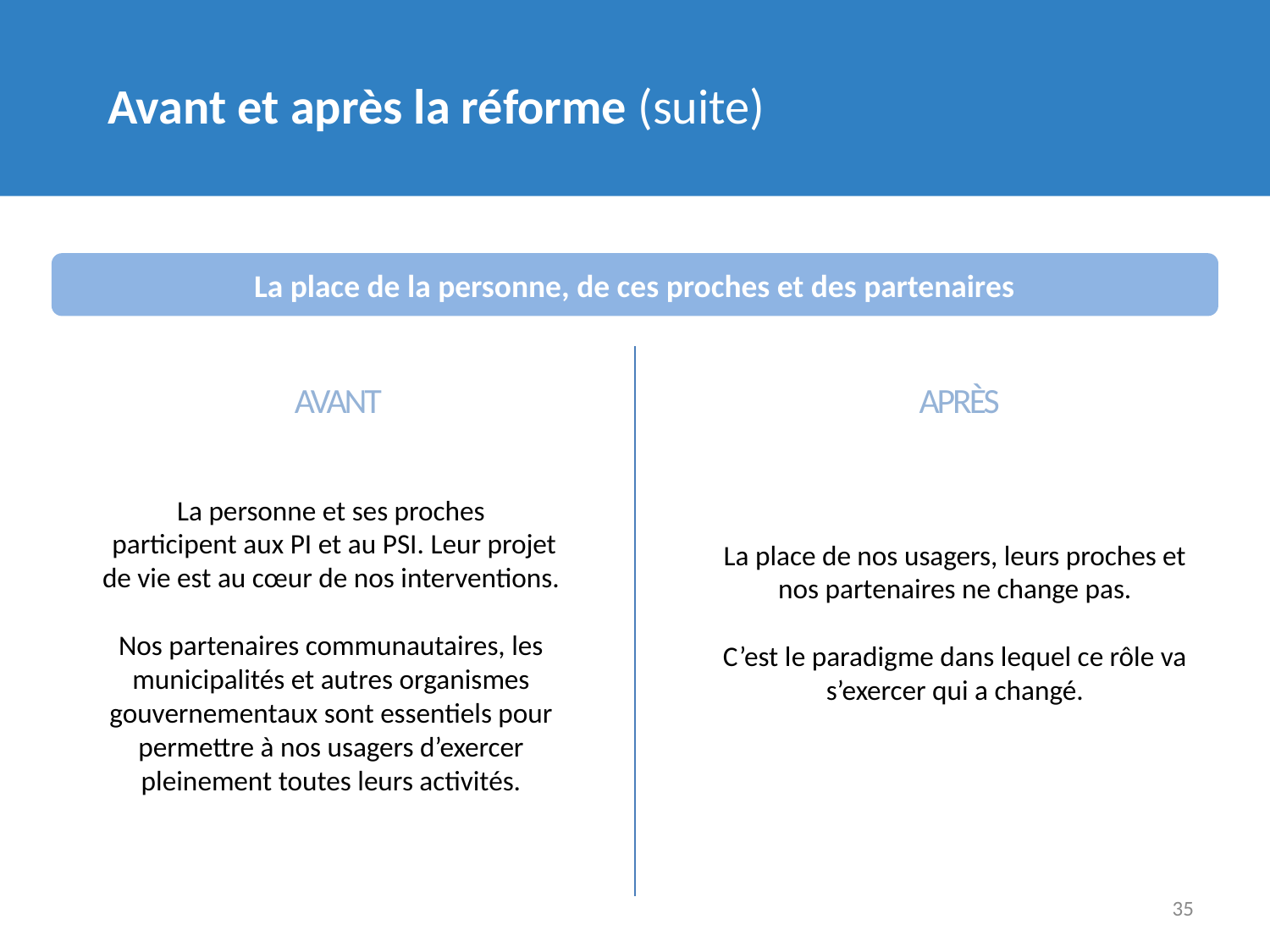

Avant et après la réforme (suite)
La place de la personne, de ces proches et des partenaires
AVANT
APRÈS
La personne et ses proches
 participent aux PI et au PSI. Leur projet de vie est au cœur de nos interventions.

Nos partenaires communautaires, les municipalités et autres organismes gouvernementaux sont essentiels pour permettre à nos usagers d’exercer pleinement toutes leurs activités.
La place de nos usagers, leurs proches et nos partenaires ne change pas.

C’est le paradigme dans lequel ce rôle va s’exercer qui a changé.
35